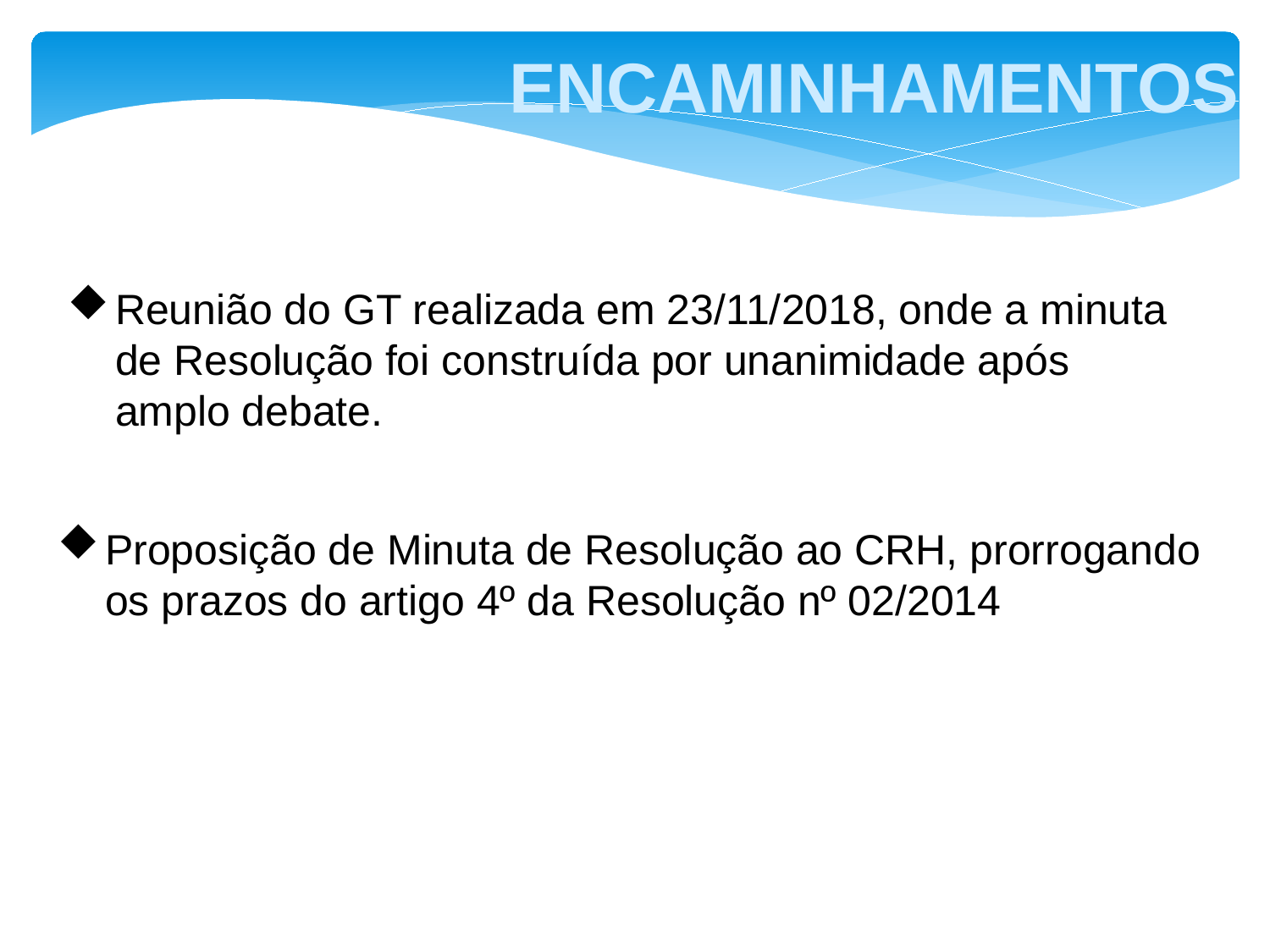

ENCAMINHAMENTOS
Reunião do GT realizada em 23/11/2018, onde a minuta de Resolução foi construída por unanimidade após amplo debate.
Proposição de Minuta de Resolução ao CRH, prorrogando os prazos do artigo 4º da Resolução nº 02/2014